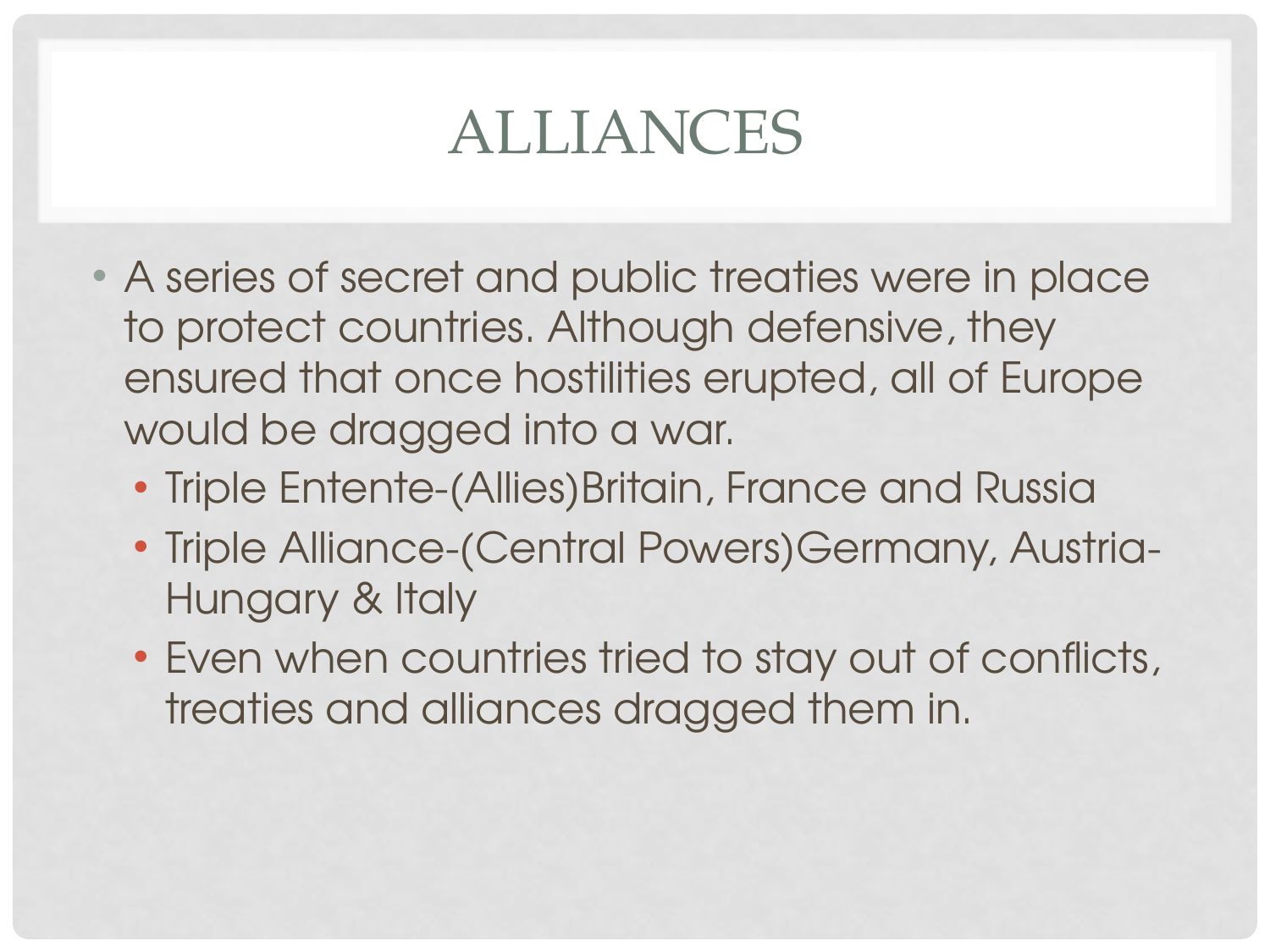

# Alliances
A series of secret and public treaties were in place to protect countries. Although defensive, they ensured that once hostilities erupted, all of Europe would be dragged into a war.
Triple Entente-(Allies)Britain, France and Russia
Triple Alliance-(Central Powers)Germany, Austria-Hungary & Italy
Even when countries tried to stay out of conflicts, treaties and alliances dragged them in.